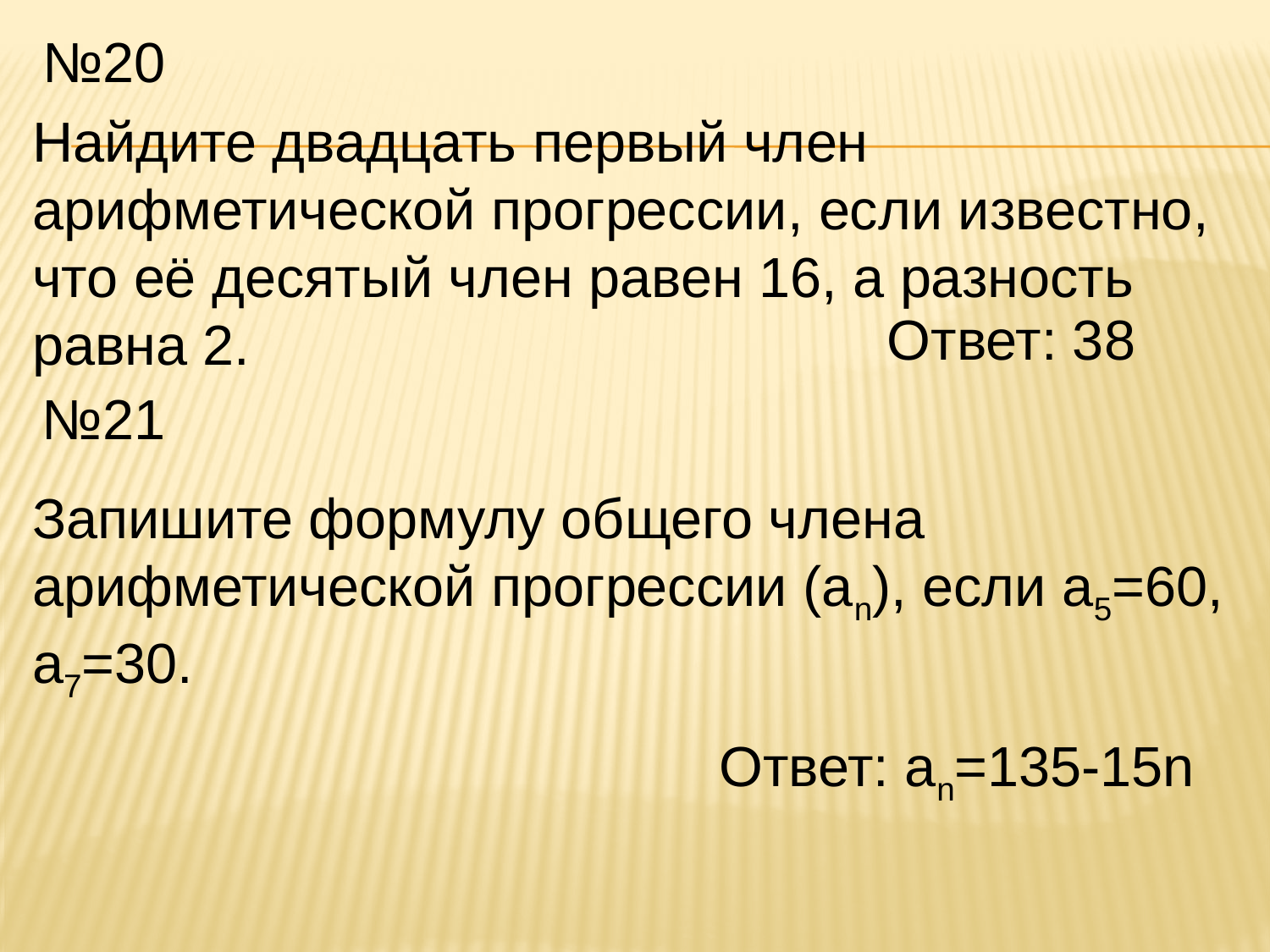

№20
Найдите двадцать первый член арифметической прогрессии, если известно, что её десятый член равен 16, а разность равна 2.
Ответ: 38
№21
Запишите формулу общего члена
арифметической прогрессии (аn), если а5=60, а7=30.
Ответ: аn=135-15n